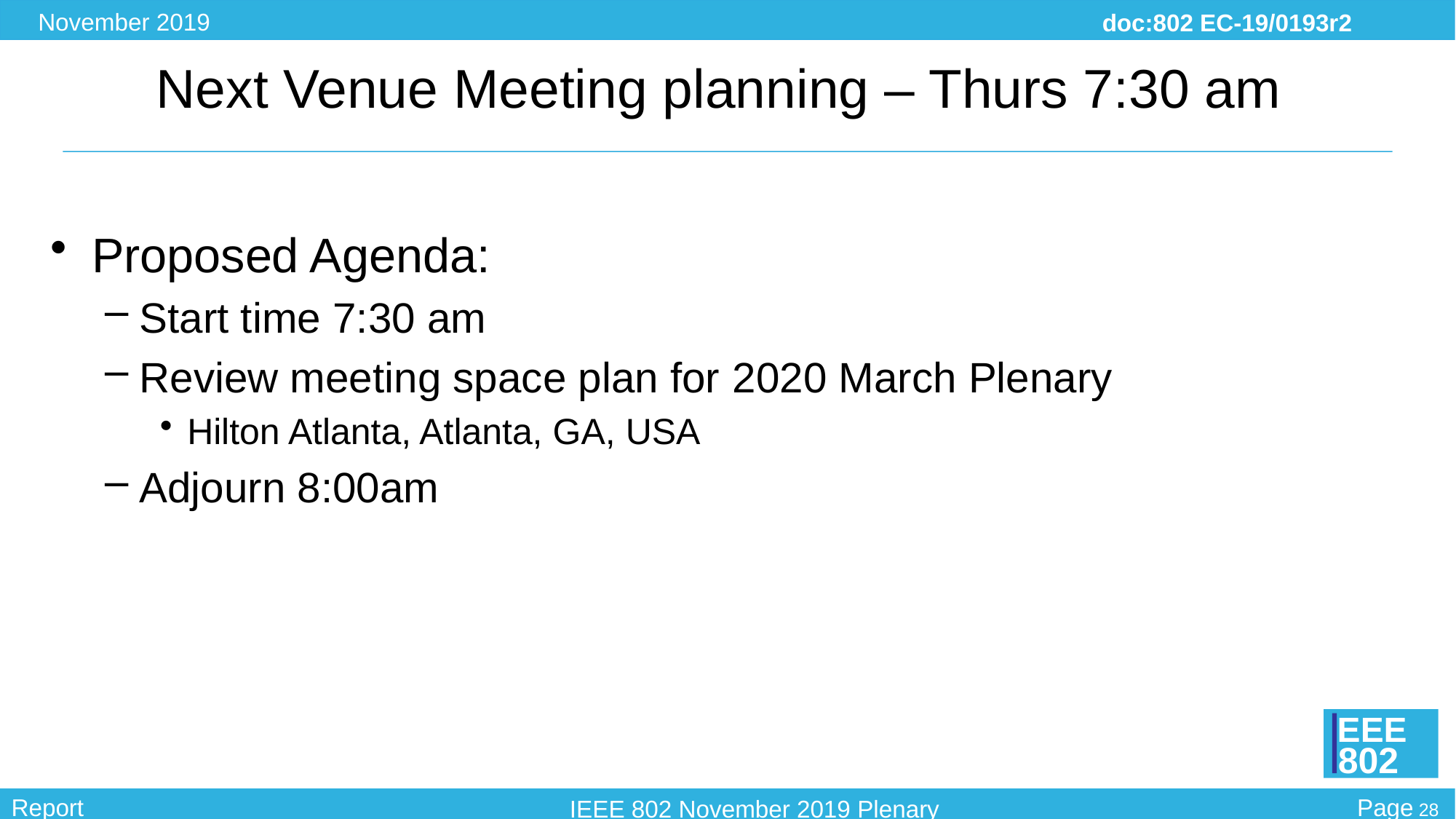

# Next Venue Meeting planning – Thurs 7:30 am
Proposed Agenda:
Start time 7:30 am
Review meeting space plan for 2020 March Plenary
Hilton Atlanta, Atlanta, GA, USA
Adjourn 8:00am